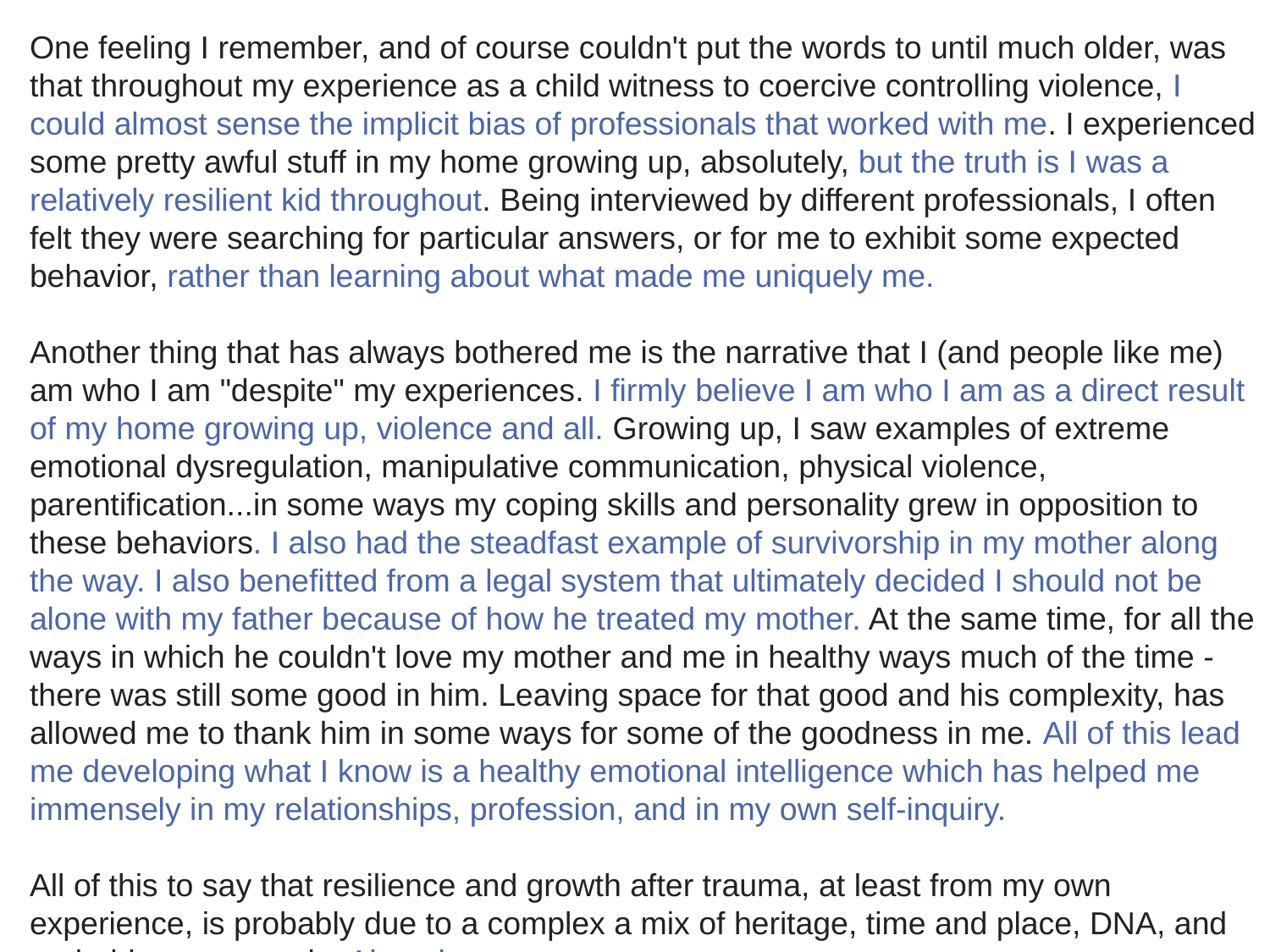

One feeling I remember, and of course couldn't put the words to until much older, was that throughout my experience as a child witness to coercive controlling violence, I could almost sense the implicit bias of professionals that worked with me. I experienced some pretty awful stuff in my home growing up, absolutely, but the truth is I was a relatively resilient kid throughout. Being interviewed by different professionals, I often felt they were searching for particular answers, or for me to exhibit some expected behavior, rather than learning about what made me uniquely me.

Another thing that has always bothered me is the narrative that I (and people like me) am who I am "despite" my experiences. I firmly believe I am who I am as a direct result of my home growing up, violence and all. Growing up, I saw examples of extreme emotional dysregulation, manipulative communication, physical violence, parentification...in some ways my coping skills and personality grew in opposition to these behaviors. I also had the steadfast example of survivorship in my mother along the way. I also benefitted from a legal system that ultimately decided I should not be alone with my father because of how he treated my mother. At the same time, for all the ways in which he couldn't love my mother and me in healthy ways much of the time - there was still some good in him. Leaving space for that good and his complexity, has allowed me to thank him in some ways for some of the goodness in me. All of this lead me developing what I know is a healthy emotional intelligence which has helped me immensely in my relationships, profession, and in my own self-inquiry.
All of this to say that resilience and growth after trauma, at least from my own experience, is probably due to a complex a mix of heritage, time and place, DNA, and probably some magic. Also, dogs.
Practical Implications